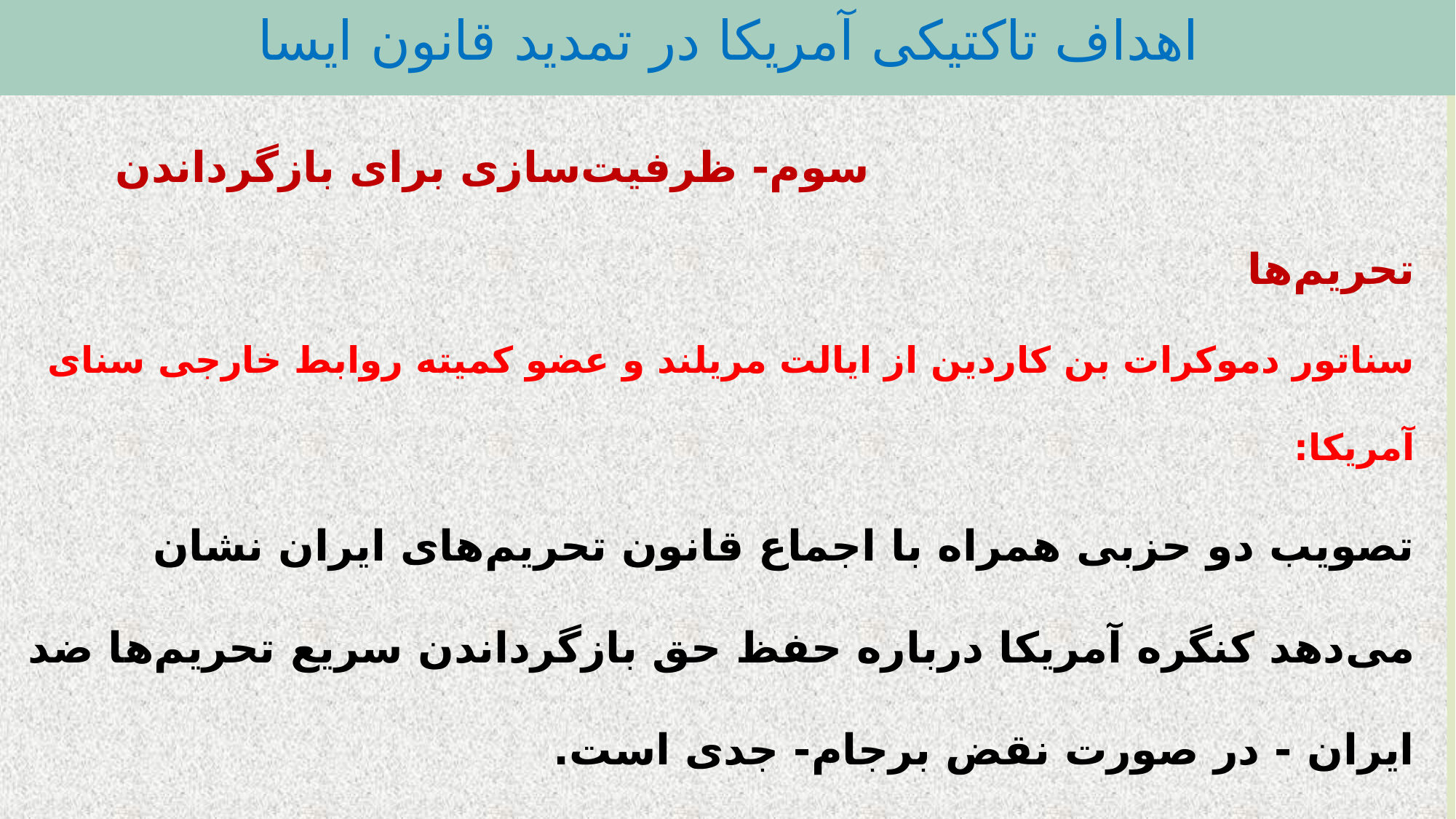

اهداف تاکتیکی آمریکا در تمدید قانون ایسا
# سوم- ظرفیت‌سازی برای بازگرداندن تحریم‌ها سناتور دموکرات بن کاردین از ایالت مریلند و عضو کمیته روابط خارجی سنای آمریکا: تصویب دو حزبی همراه با اجماع قانون تحریم‌های ایران نشان می‌دهد کنگره آمریکا درباره حفظ حق بازگرداندن سریع تحریم‌ها ضد ایران - در صورت نقض برجام- جدی است. این ها تحریم‌هایی هستند که سبب شدند ایران پای میز مذاکرات حاضر شود و تمدید این تحریم ها عنصری کلیدی در پاسخ گویی دولت ایران محسوب می شود.